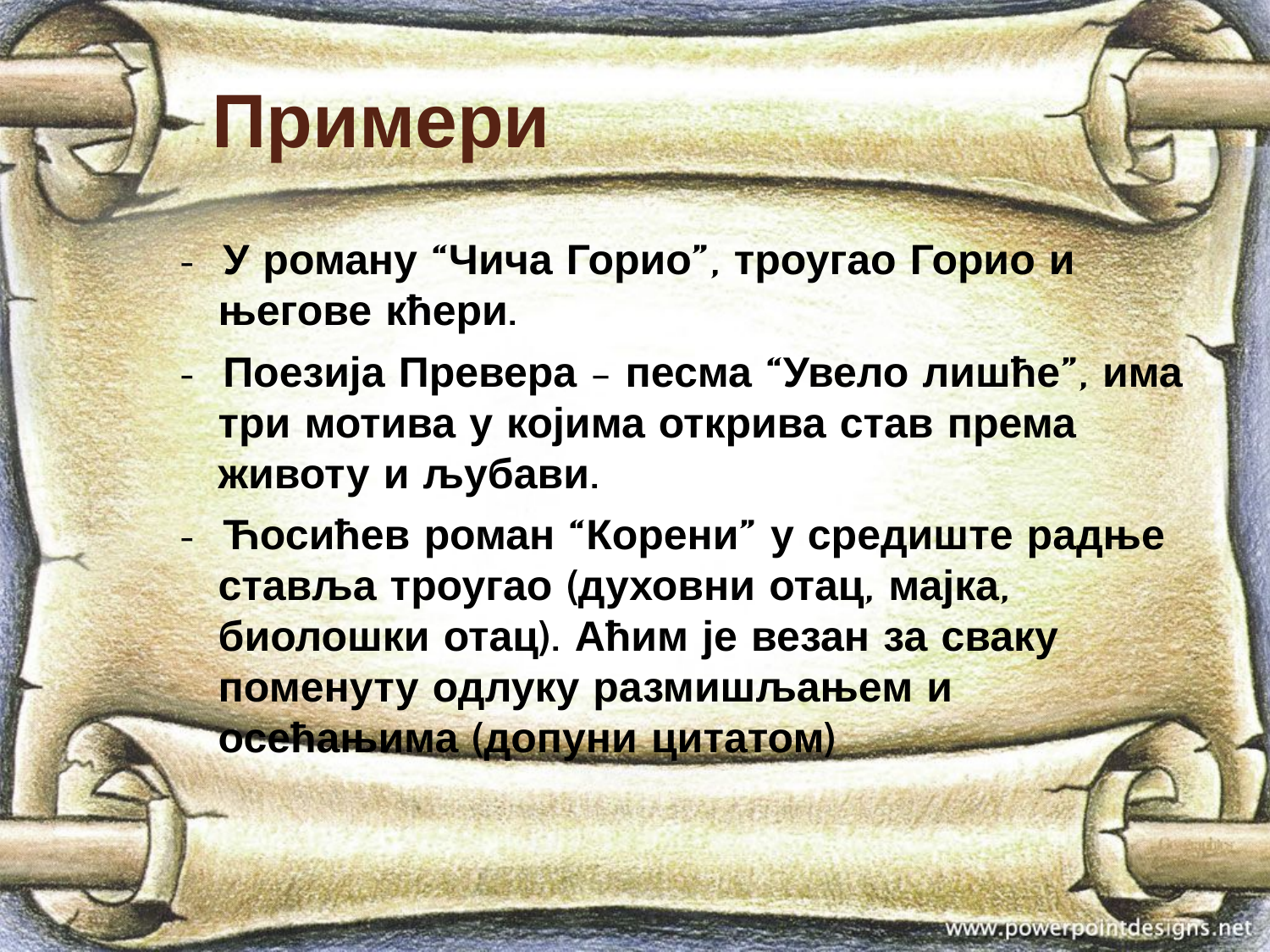

# Примери
-  У роману “Чича Горио”, троугао Горио и његове кћери.
-  Поезија Превера – песма “Увело лишће”, има три мотива у којима открива став према животу и љубави.
-  Ћосићев роман “Корени” у средиште радње ставља троугао (духовни отац, мајка, биолошки отац). Аћим је везан за сваку поменуту одлуку размишљањем и осећањима (допуни цитатом)